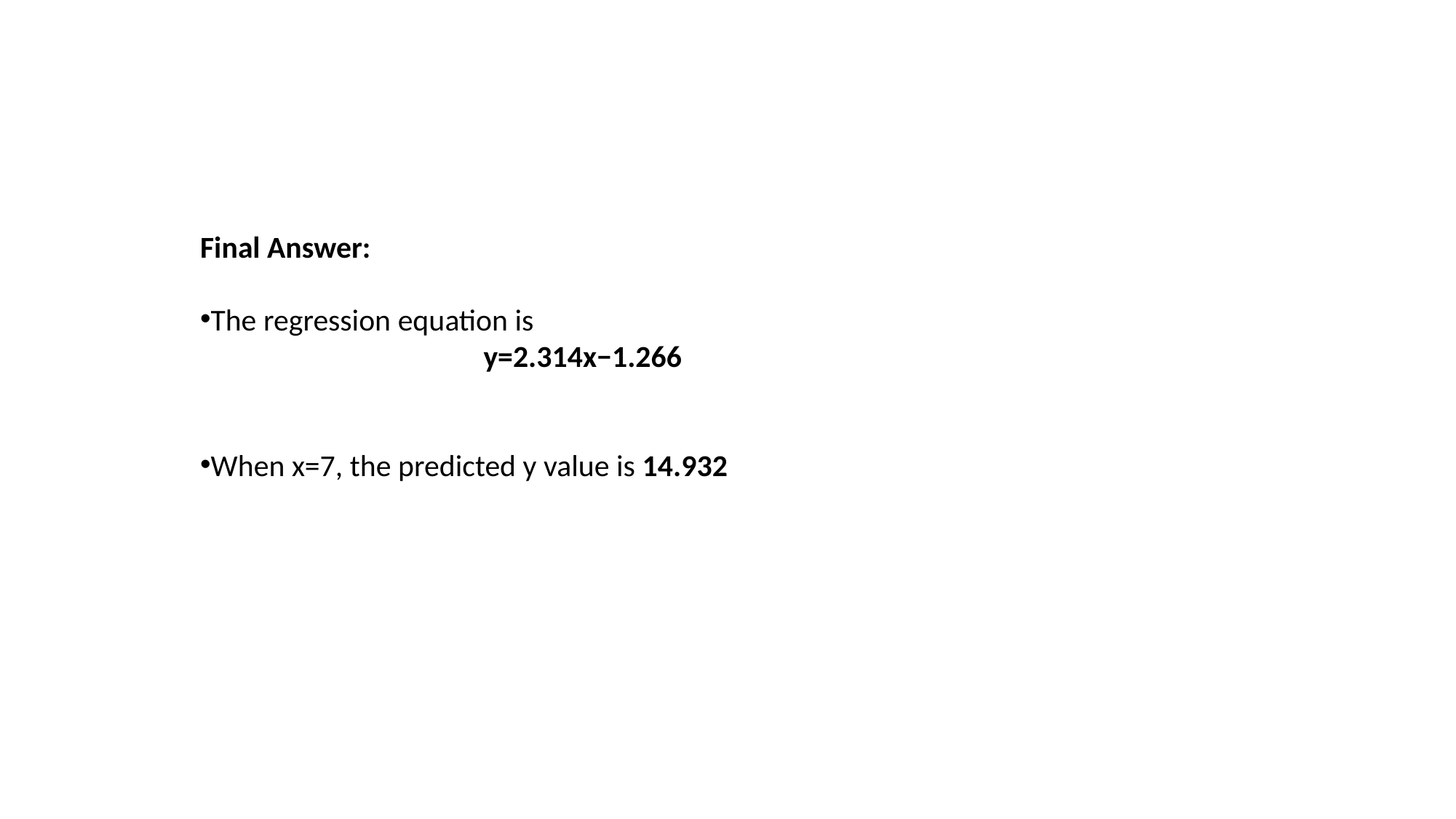

#
Final Answer:

The regression equation is
                                         y=2.314x−1.266

When x=7, the predicted y value is 14.932